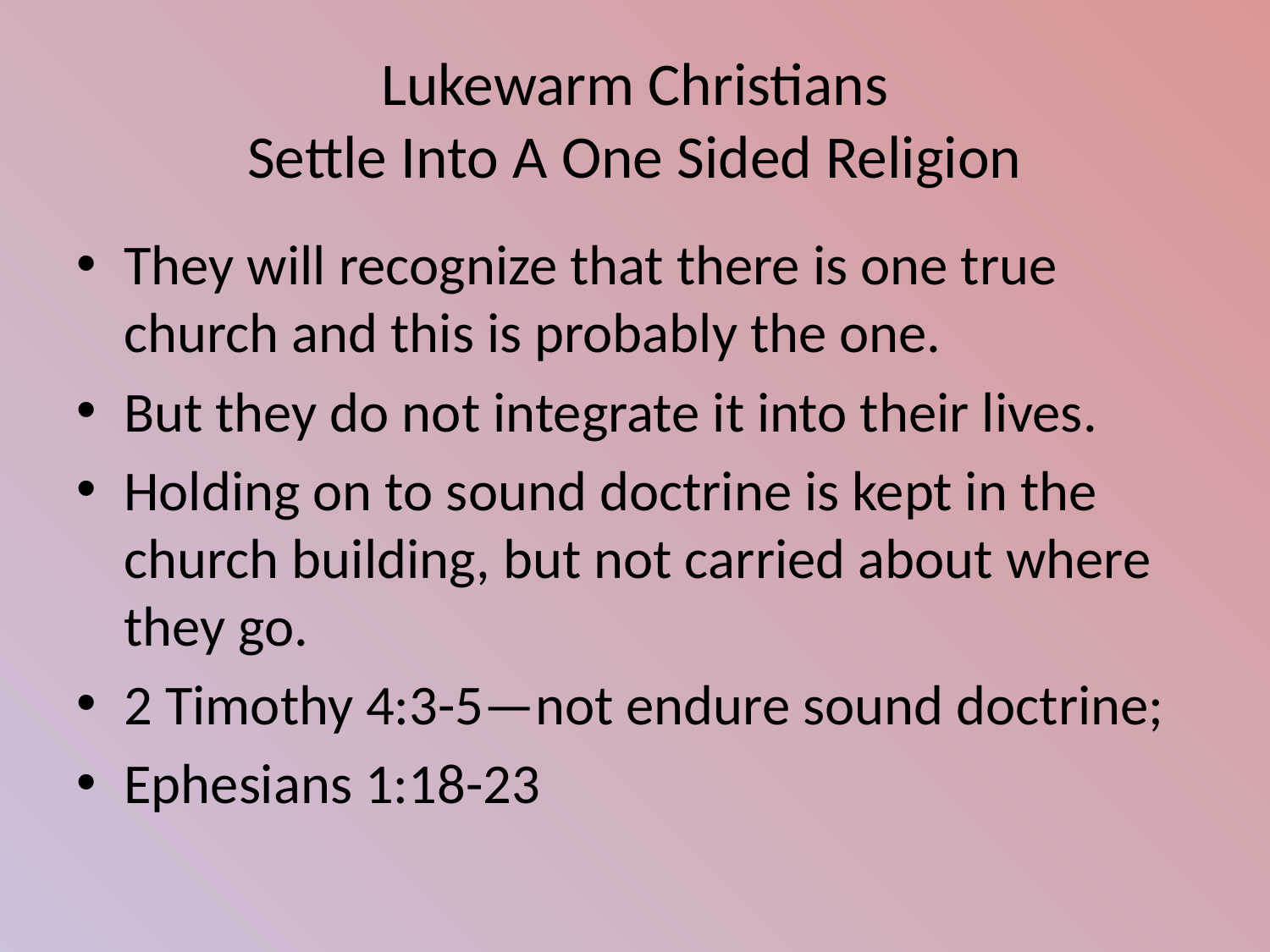

# Lukewarm Christians Settle Into A One Sided Religion
They will recognize that there is one true church and this is probably the one.
But they do not integrate it into their lives.
Holding on to sound doctrine is kept in the church building, but not carried about where they go.
2 Timothy 4:3-5—not endure sound doctrine;
Ephesians 1:18-23